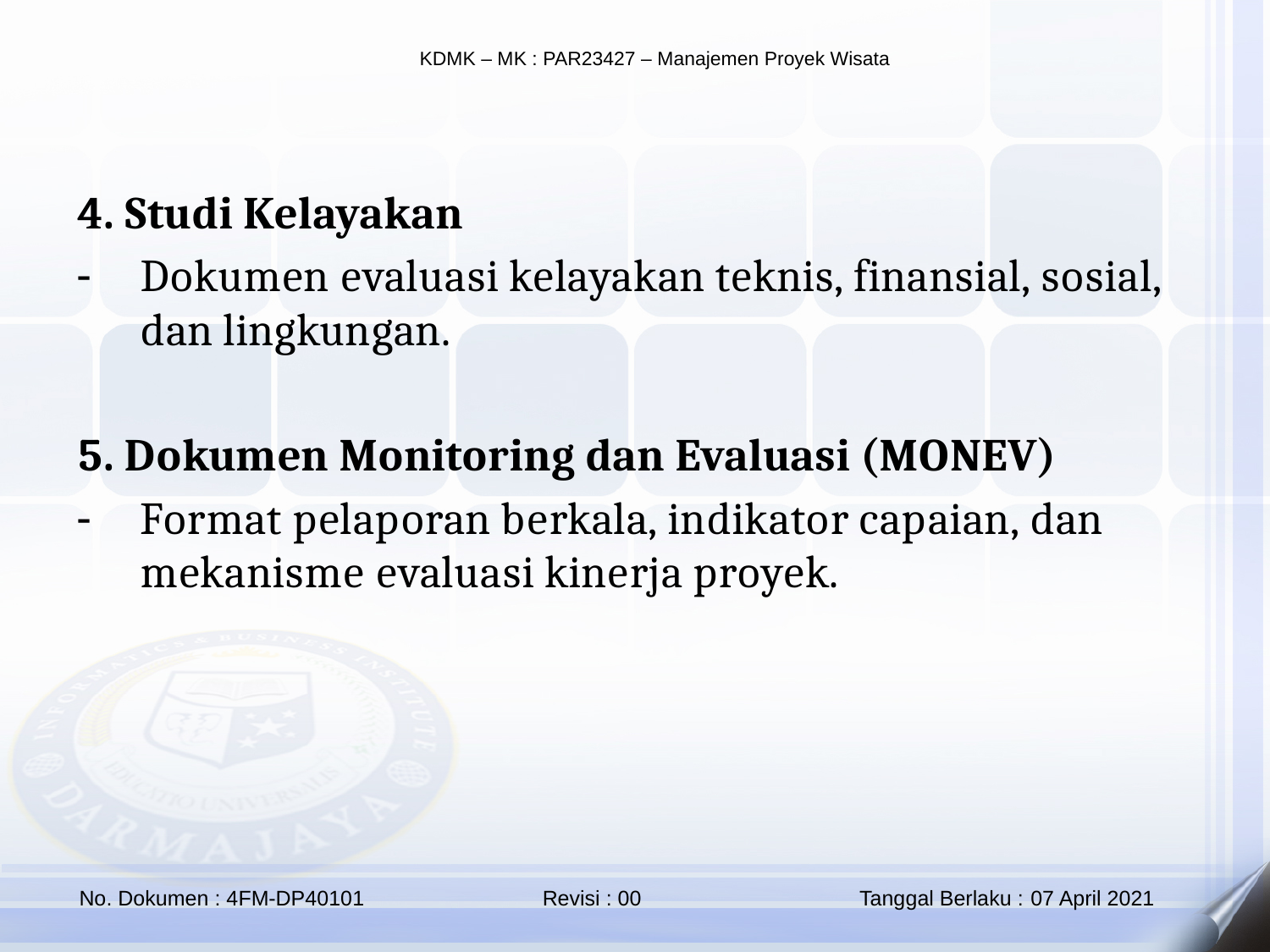

4. Studi Kelayakan
Dokumen evaluasi kelayakan teknis, finansial, sosial, dan lingkungan.

5. Dokumen Monitoring dan Evaluasi (MONEV)
Format pelaporan berkala, indikator capaian, dan mekanisme evaluasi kinerja proyek.